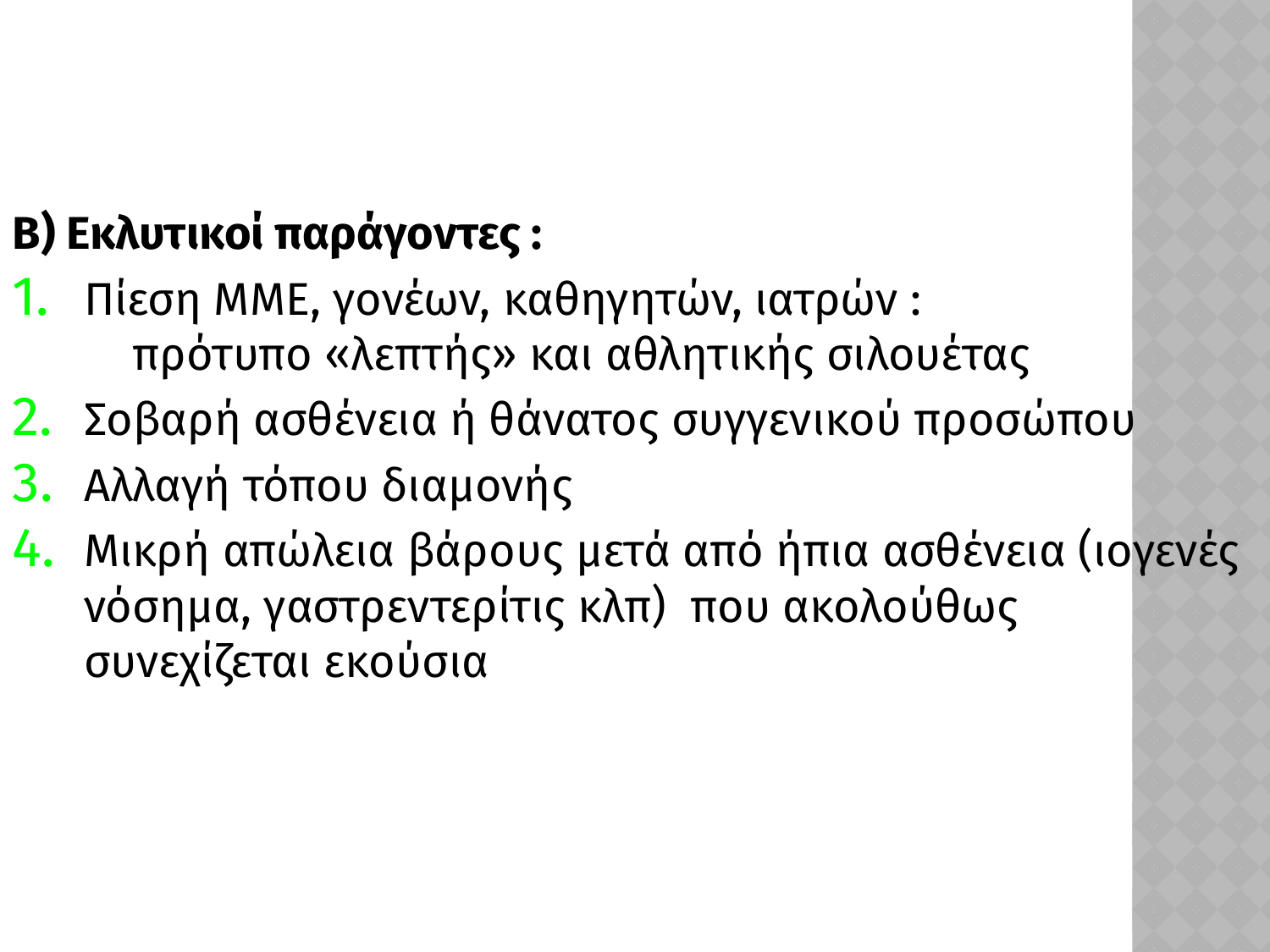

Β) Εκλυτικοί παράγοντες :
Πίεση ΜΜΕ, γονέων, καθηγητών, ιατρών :
    πρότυπο «λεπτής» και αθλητικής σιλουέτας
Σοβαρή ασθένεια ή θάνατος συγγενικού προσώπου
Αλλαγή τόπου διαμονής
Μικρή απώλεια βάρους μετά από ήπια ασθένεια (ιογενές νόσημα, γαστρεντερίτις κλπ)  που ακολούθως συνεχίζεται εκούσια

#